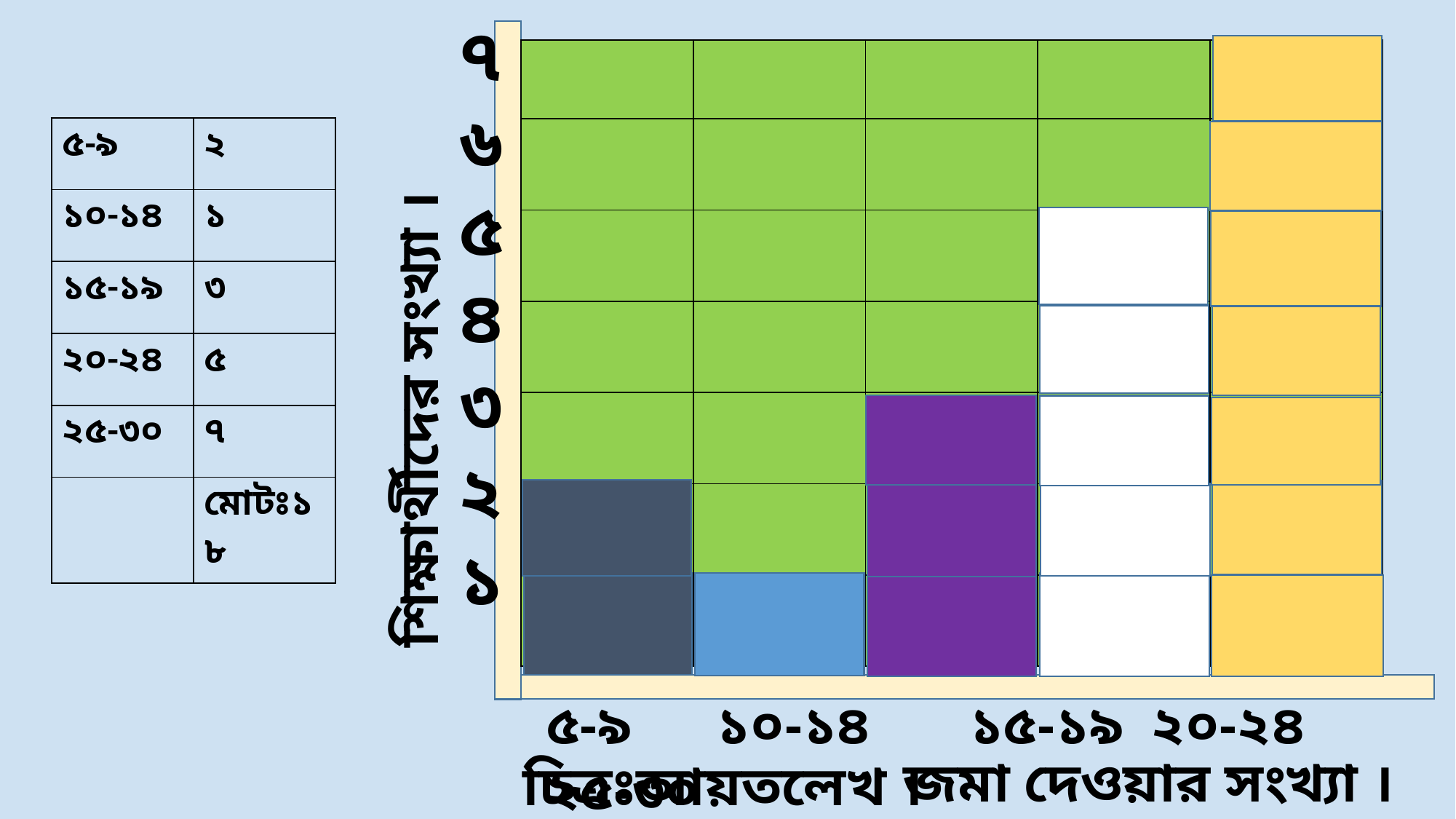

৭
৬
৫
৪
৩
২
১

|  |  |  |  |  |
| --- | --- | --- | --- | --- |
|  |  |  |  |  |
|  |  |  |  |  |
|  |  |  |  |  |
|  |  |  |  |  |
|  |  |  |  |  |
|  |  |  |  |  |
| ৫-৯ | ২ |
| --- | --- |
| ১০-১৪ | ১ |
| ১৫-১৯ | ৩ |
| ২০-২৪ | ৫ |
| ২৫-৩০ | ৭ |
|  | মোটঃ১৮ |

শিক্ষার্থীদের সংখ্যা ।

৫-৯      ১০-১৪       ১৫-১৯  ২০-২৪      ২৫-৩০
জমা দেওয়ার সংখ্যা ।
চিত্রঃআয়তলেখ ।